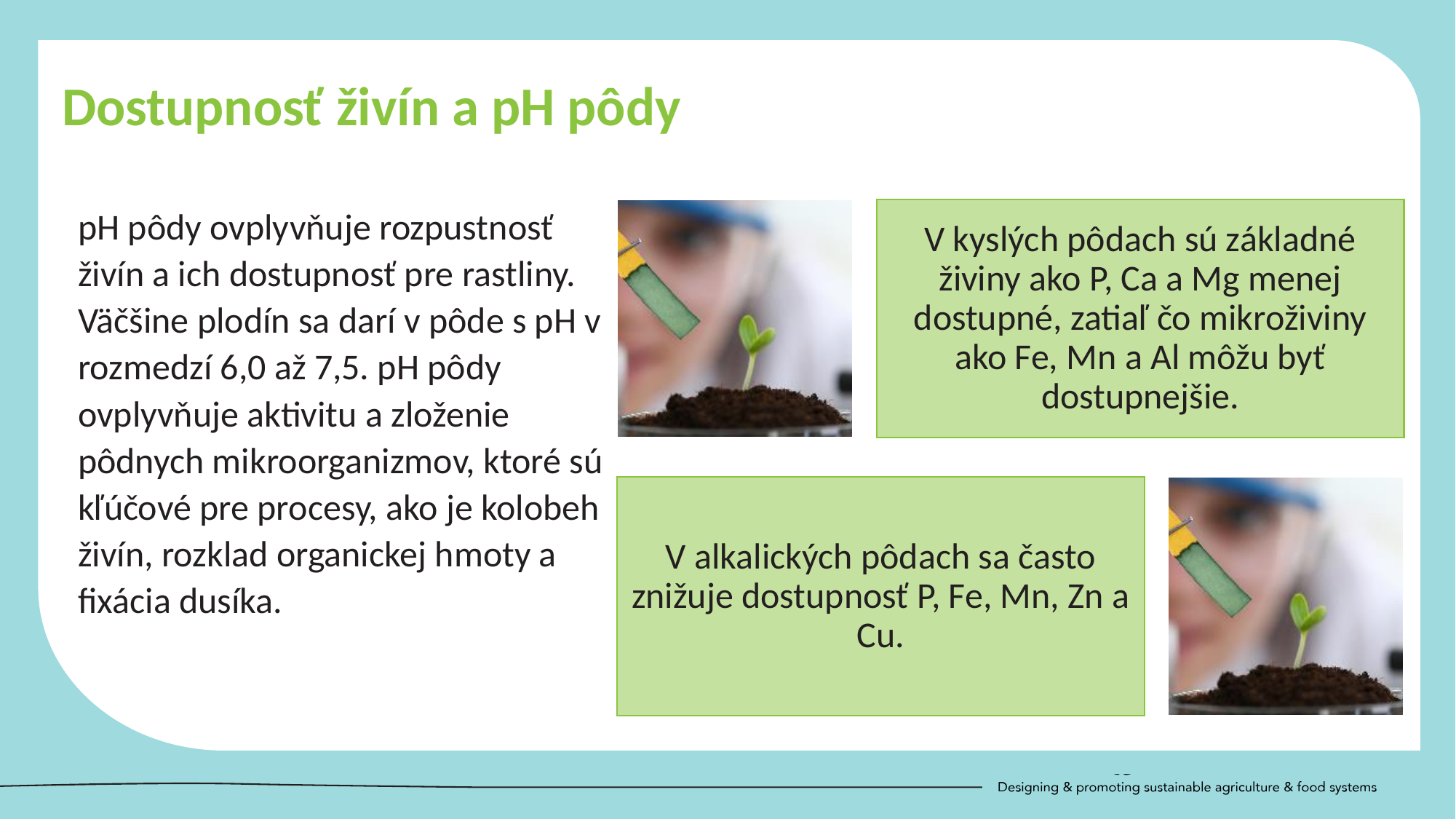

Dostupnosť živín a pH pôdy
V kyslých pôdach sú základné živiny ako P, Ca a Mg menej dostupné, zatiaľ čo mikroživiny ako Fe, Mn a Al môžu byť dostupnejšie.
V alkalických pôdach sa často znižuje dostupnosť P, Fe, Mn, Zn a Cu.
pH pôdy ovplyvňuje rozpustnosť živín a ich dostupnosť pre rastliny. Väčšine plodín sa darí v pôde s pH v rozmedzí 6,0 až 7,5. pH pôdy ovplyvňuje aktivitu a zloženie pôdnych mikroorganizmov, ktoré sú kľúčové pre procesy, ako je kolobeh živín, rozklad organickej hmoty a fixácia dusíka.